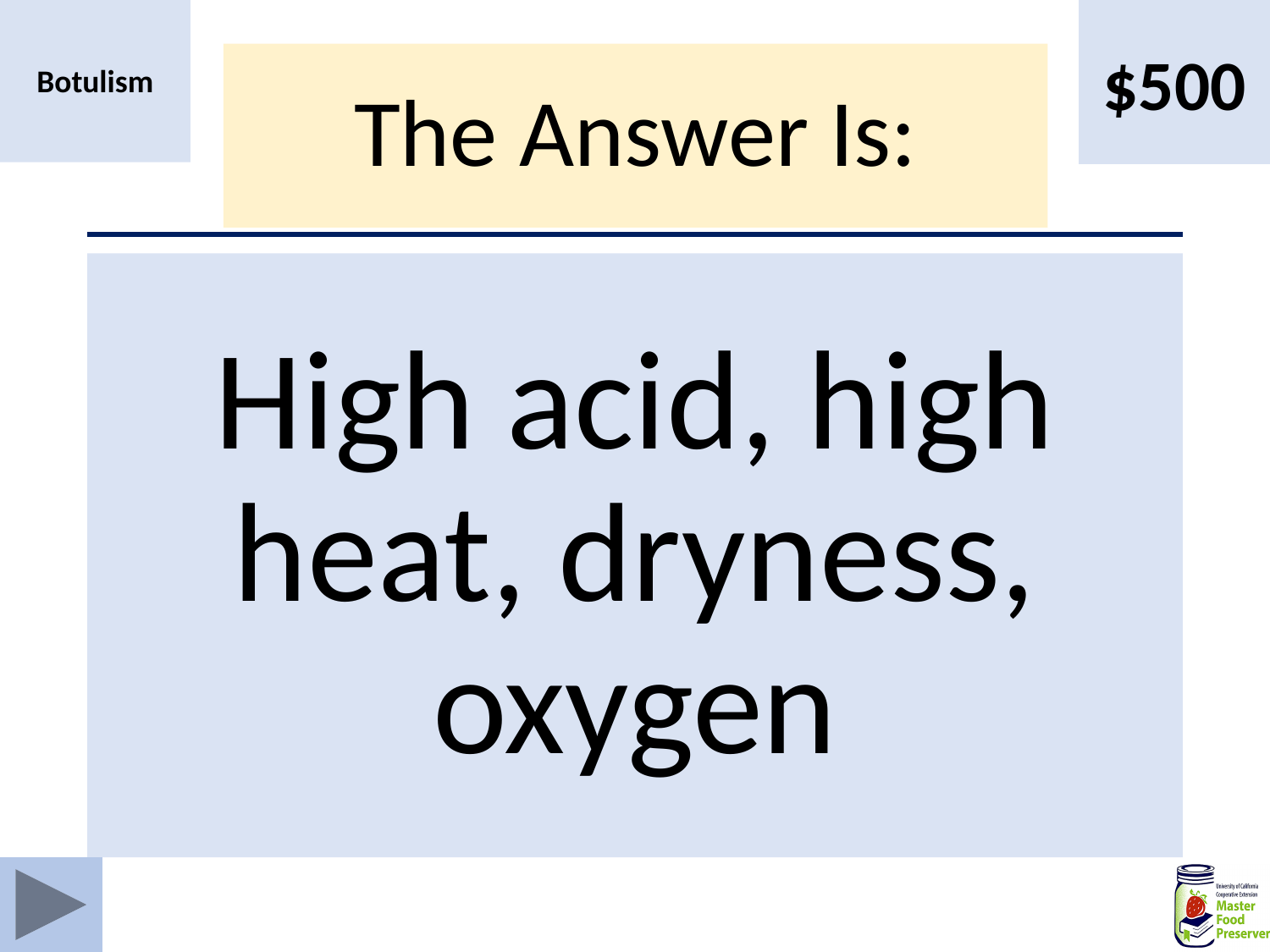

$500
Botulism
# The Answer Is:
High acid, high heat, dryness, oxygen